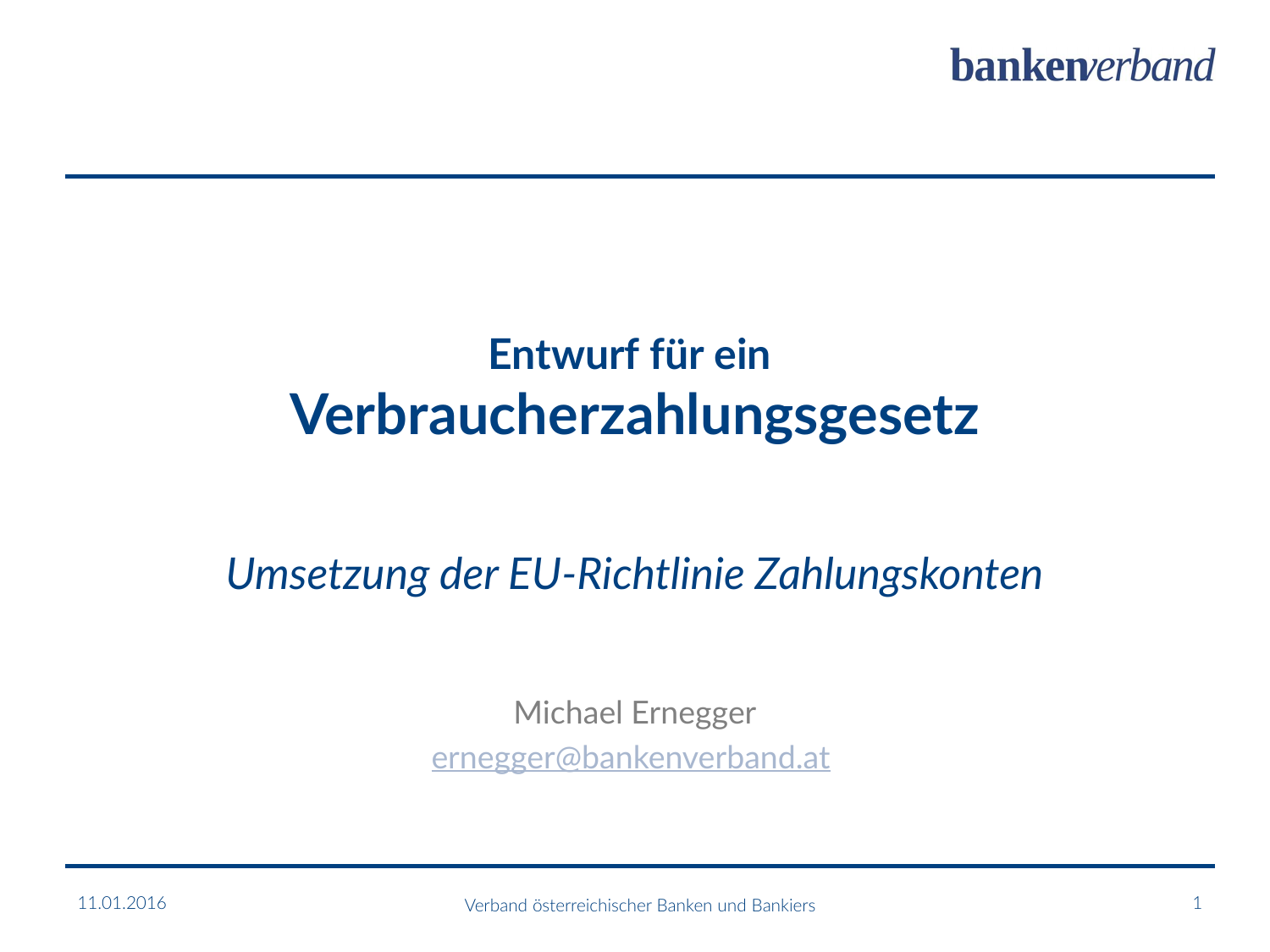

# Entwurf für ein Verbraucherzahlungsgesetz
Umsetzung der EU-Richtlinie Zahlungskonten
Michael Ernegger
ernegger@bankenverband.at